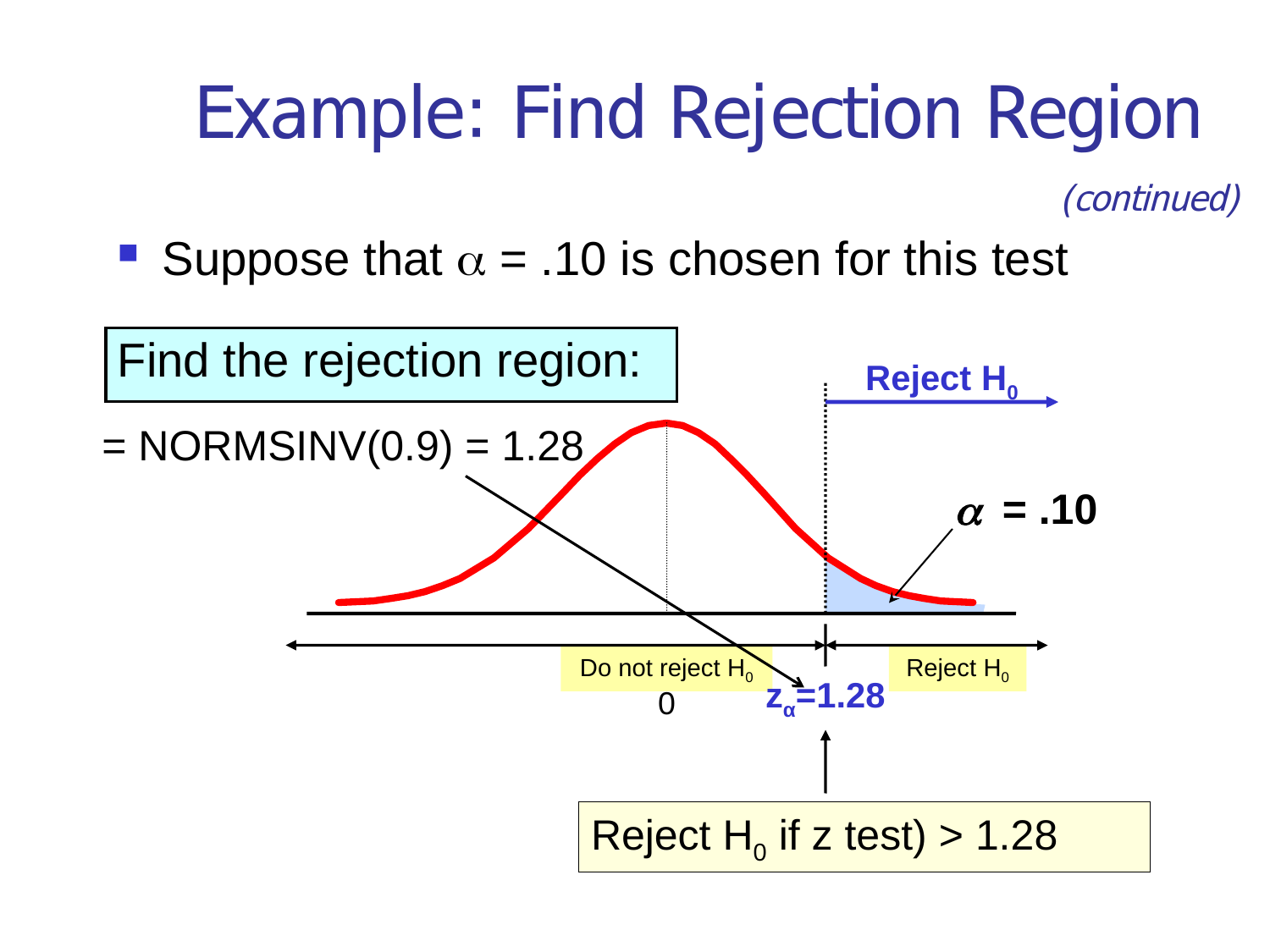

Example: Find Rejection Region
(continued)
Suppose that α = .10 is chosen for this test

Find the rejection region:

Reject H0

= NORMSINV(0.9) = 1.28

α = .10

Do not reject H0

Reject H0
zα=1.28
0

Reject H0 if z test) > 1.28